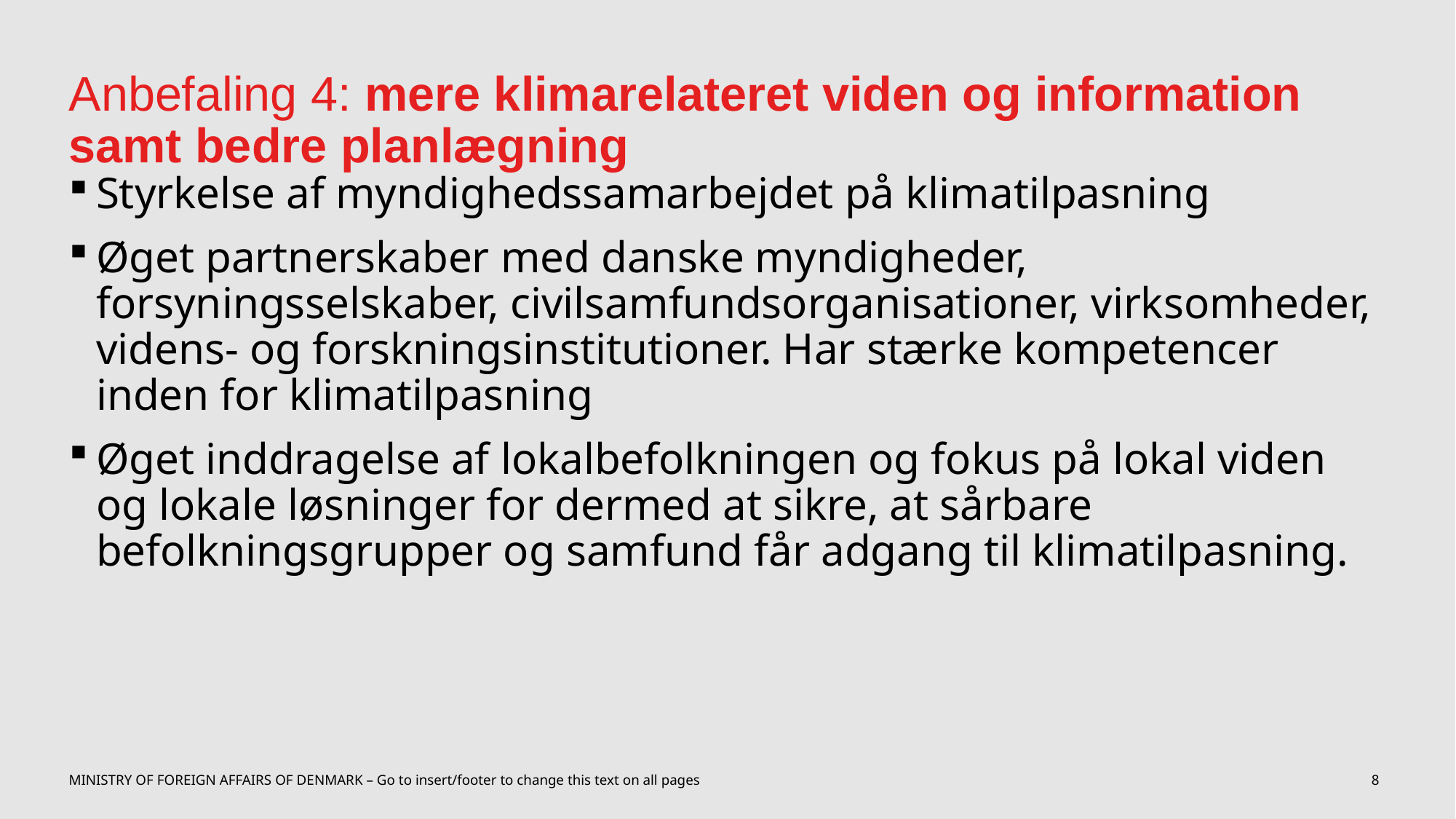

# Anbefaling 4: mere klimarelateret viden og information samt bedre planlægning
Styrkelse af myndighedssamarbejdet på klimatilpasning
Øget partnerskaber med danske myndigheder, forsyningsselskaber, civilsamfundsorganisationer, virksomheder, videns- og forskningsinstitutioner. Har stærke kompetencer inden for klimatilpasning
Øget inddragelse af lokalbefolkningen og fokus på lokal viden og lokale løsninger for dermed at sikre, at sårbare befolkningsgrupper og samfund får adgang til klimatilpasning.

MINISTRY OF FOREIGN AFFAIRS OF DENMARK – Go to insert/footer to change this text on all pages
8